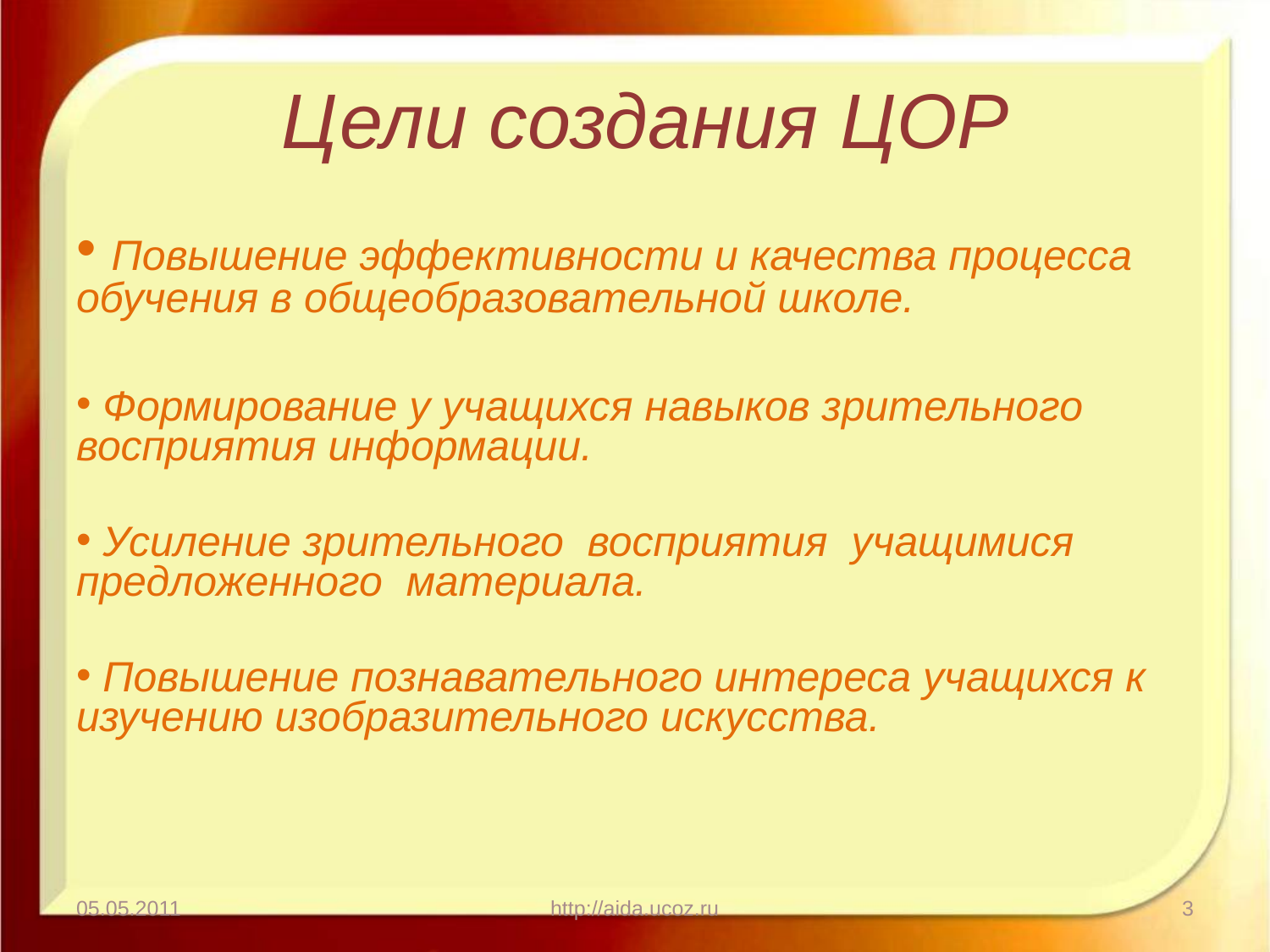

# Цели создания ЦОР
 Повышение эффективности и качества процесса обучения в общеобразовательной школе.

 Формирование у учащихся навыков зрительного восприятия информации.

 Усиление зрительного  восприятия  учащимися предложенного  материала.

 Повышение познавательного интереса учащихся к изучению изобразительного искусства.

05.05.2011
http://aida.ucoz.ru
3